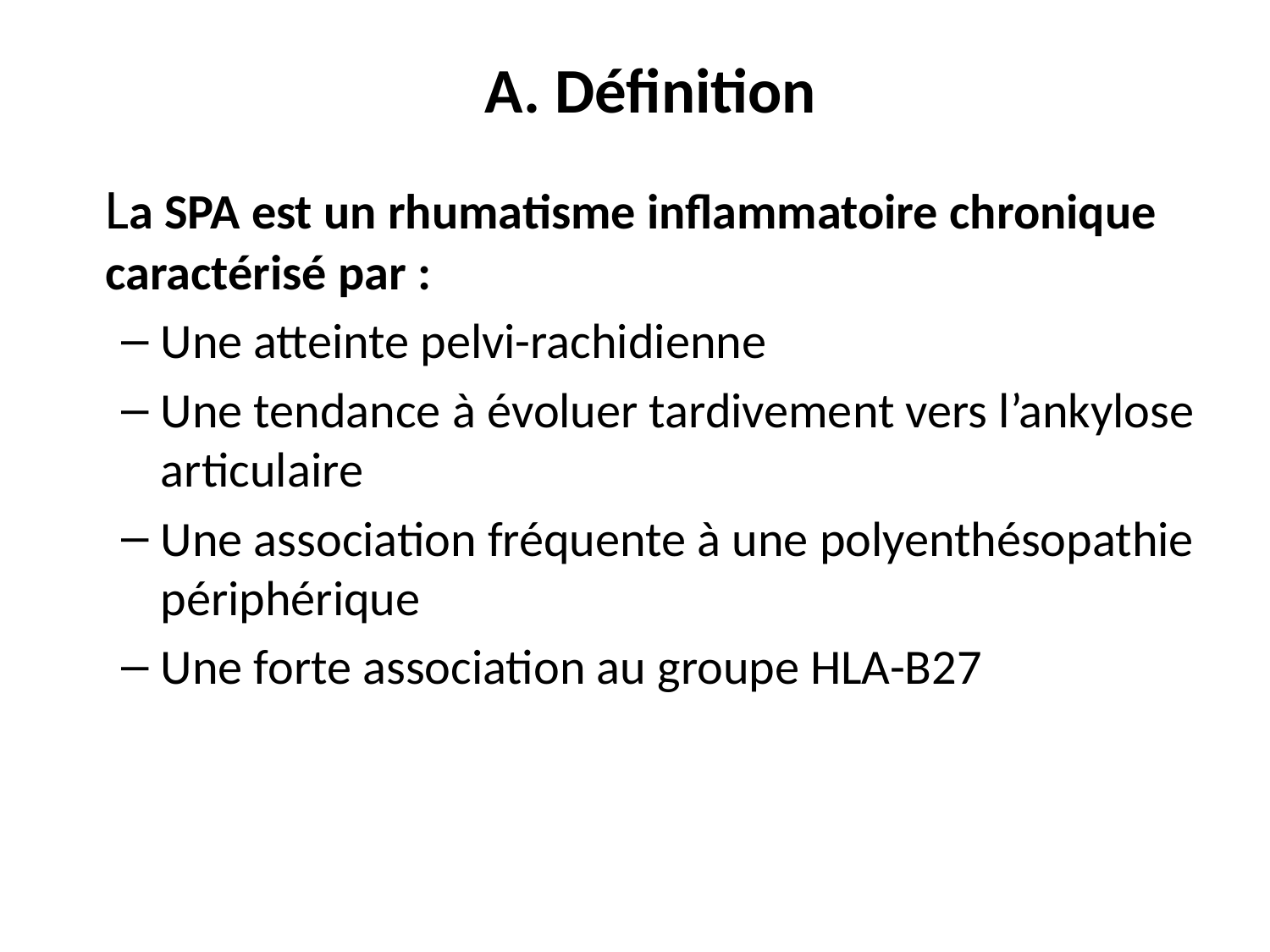

# A. Définition
	La SPA est un rhumatisme inflammatoire chronique caractérisé par :
Une atteinte pelvi-rachidienne
Une tendance à évoluer tardivement vers l’ankylose articulaire
Une association fréquente à une polyenthésopathie périphérique
Une forte association au groupe HLA-B27